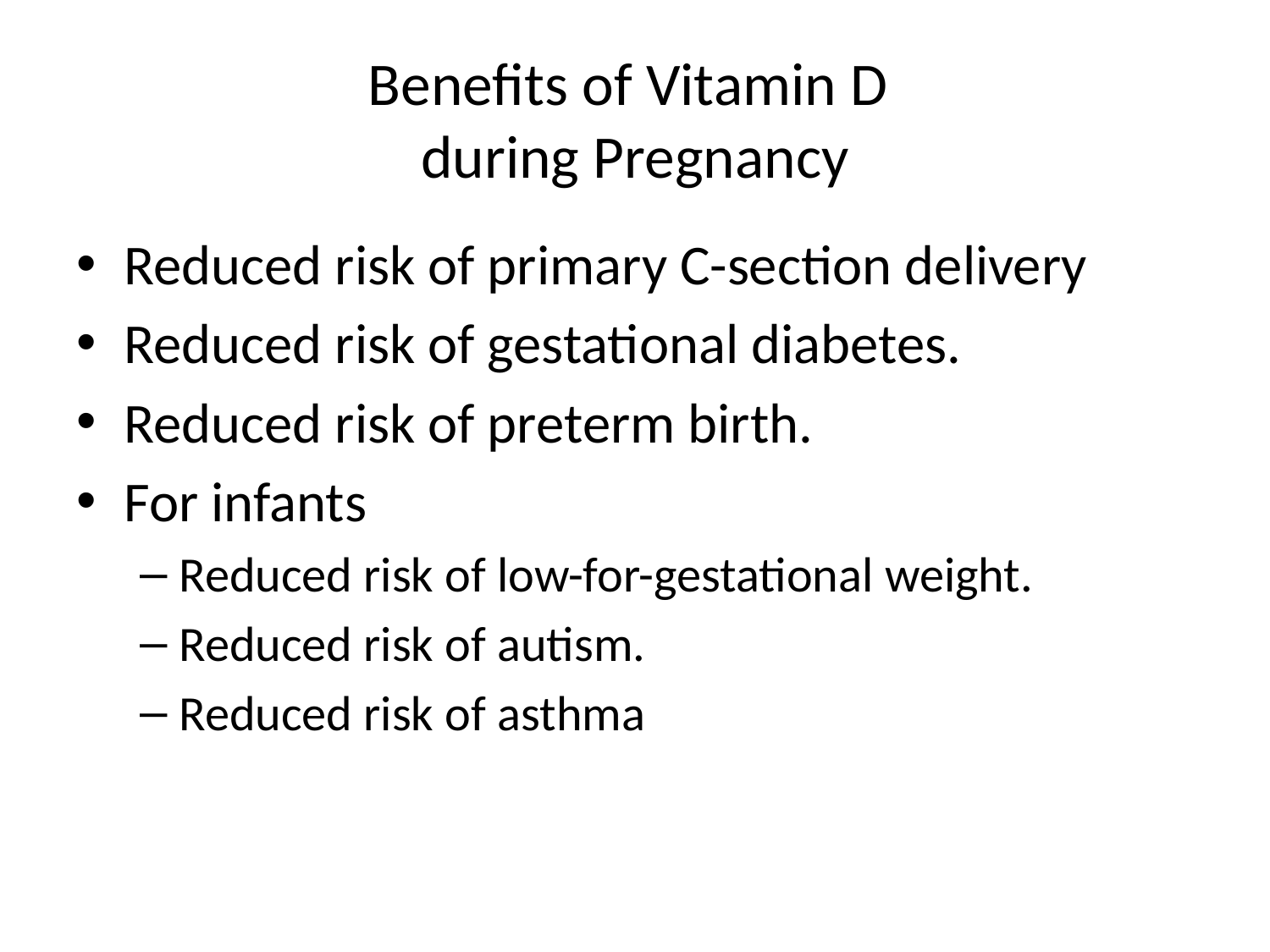

# Benefits of Vitamin D during Pregnancy
Reduced risk of primary C-section delivery
Reduced risk of gestational diabetes.
Reduced risk of preterm birth.
For infants
Reduced risk of low-for-gestational weight.
Reduced risk of autism.
Reduced risk of asthma